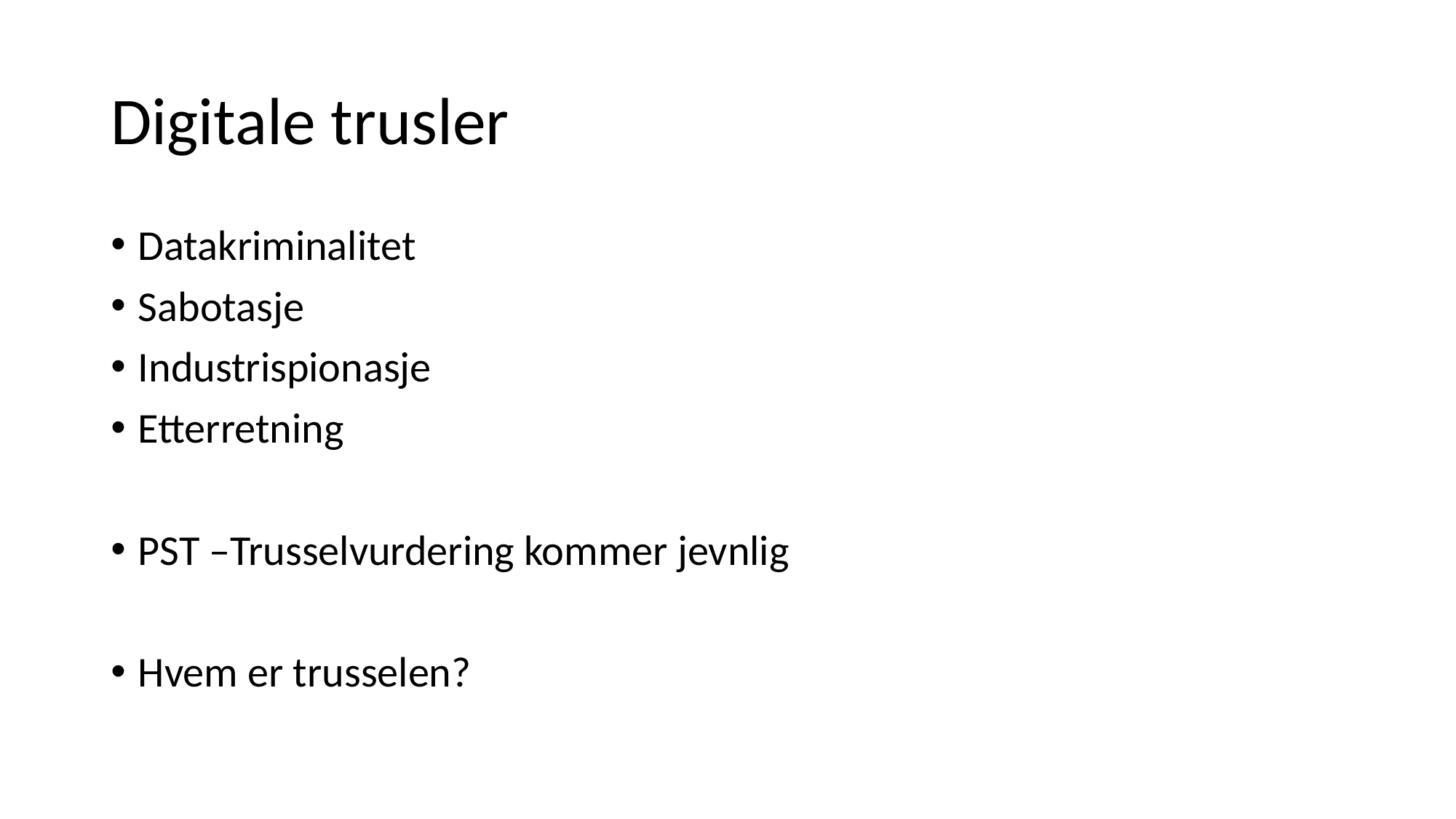

# Digitale trusler
Datakriminalitet
Sabotasje
Industrispionasje
Etterretning

PST –Trusselvurdering kommer jevnlig

Hvem er trusselen?